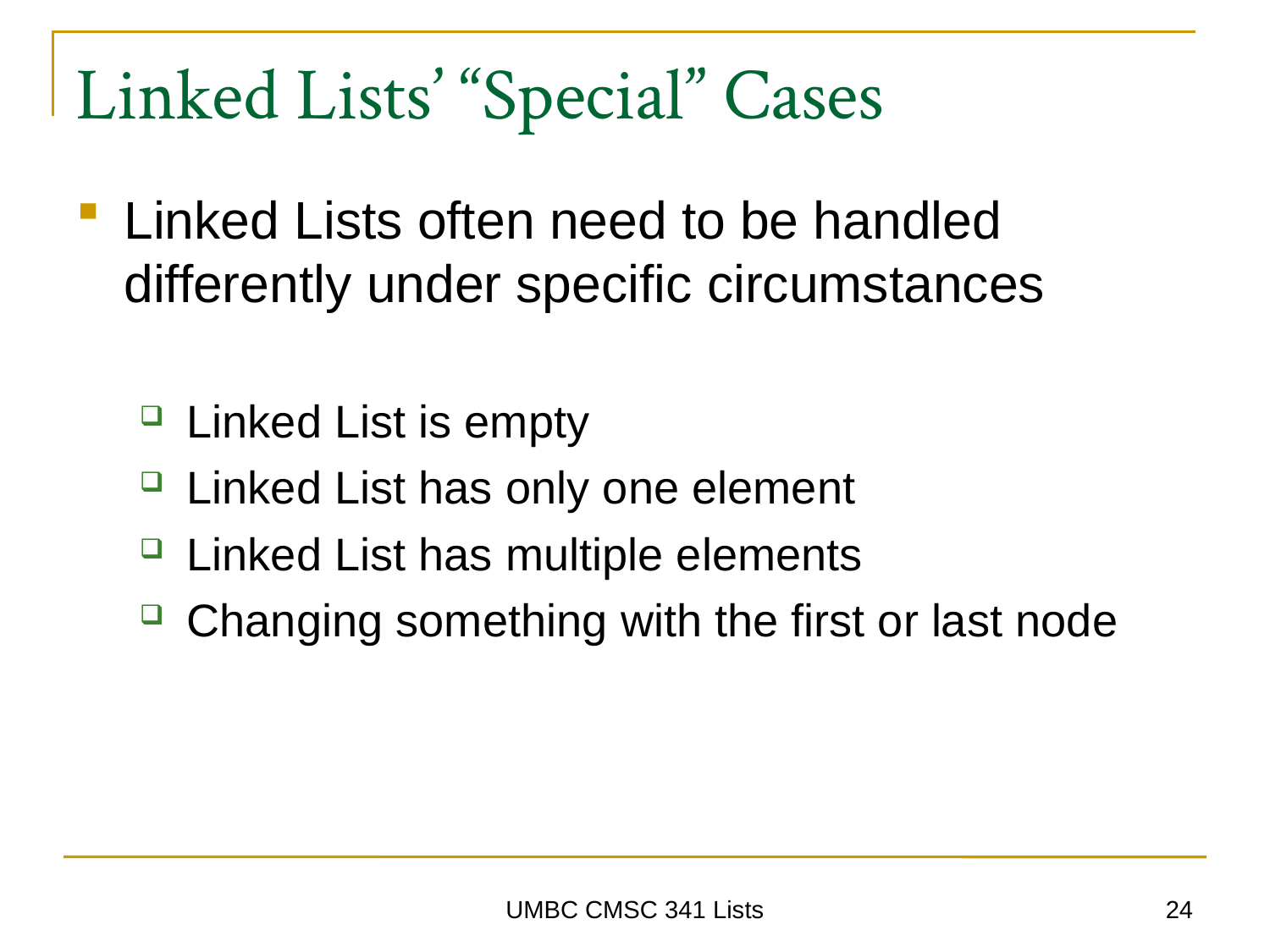

# Linked Lists’ “Special” Cases
Linked Lists often need to be handled differently under specific circumstances

Linked List is empty
Linked List has only one element
Linked List has multiple elements
Changing something with the first or last node
24
UMBC CMSC 341 Lists